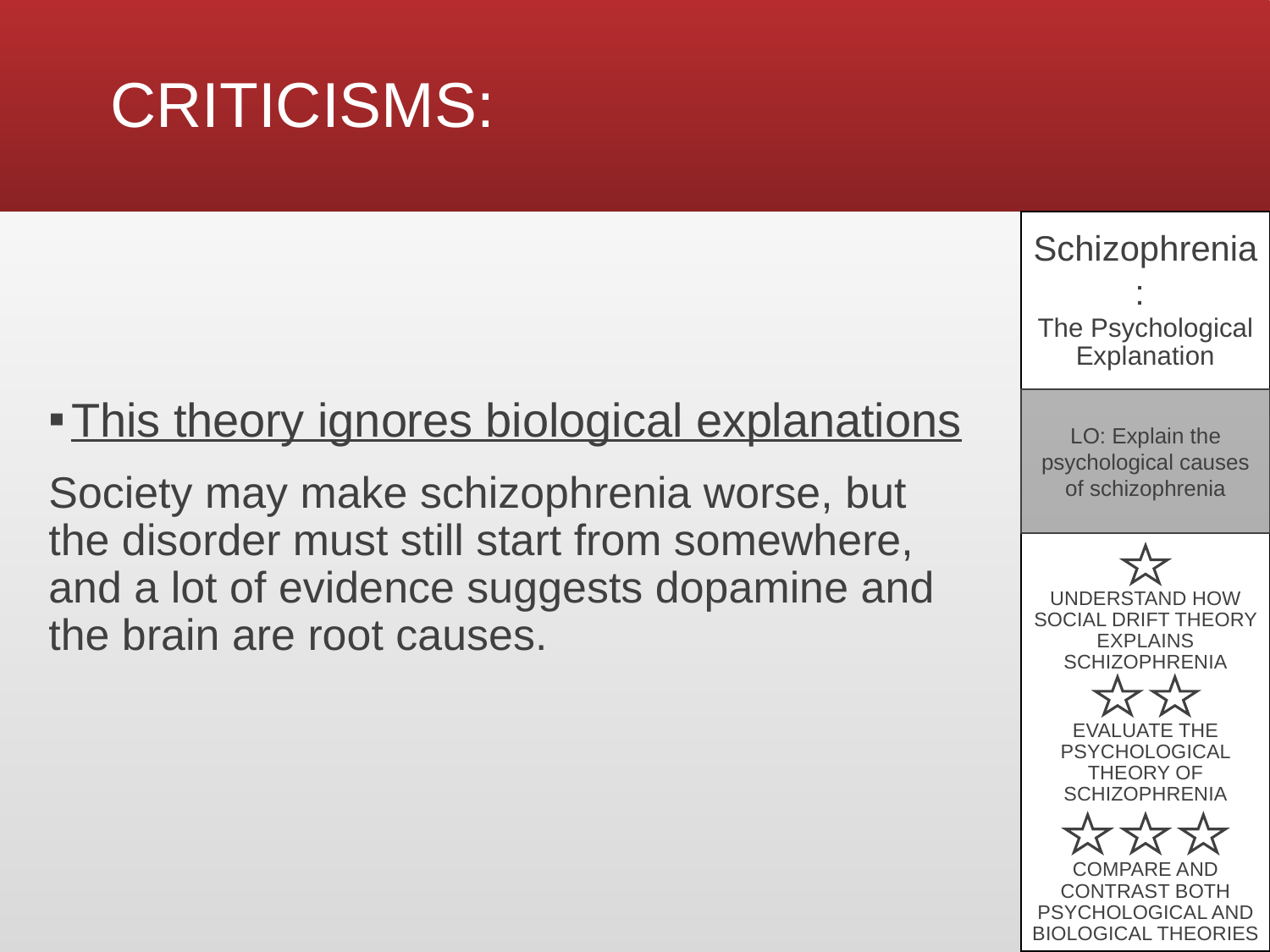

# CRITICISMS:
Schizophrenia:
The Psychological Explanation
This theory ignores biological explanations
Society may make schizophrenia worse, but the disorder must still start from somewhere, and a lot of evidence suggests dopamine and the brain are root causes.
LO: Explain the psychological causes of schizophrenia

UNDERSTAND HOW SOCIAL DRIFT THEORY EXPLAINS SCHIZOPHRENIA

EVALUATE THE PSYCHOLOGICAL THEORY OF SCHIZOPHRENIA

COMPARE AND CONTRAST BOTH PSYCHOLOGICAL AND BIOLOGICAL THEORIES